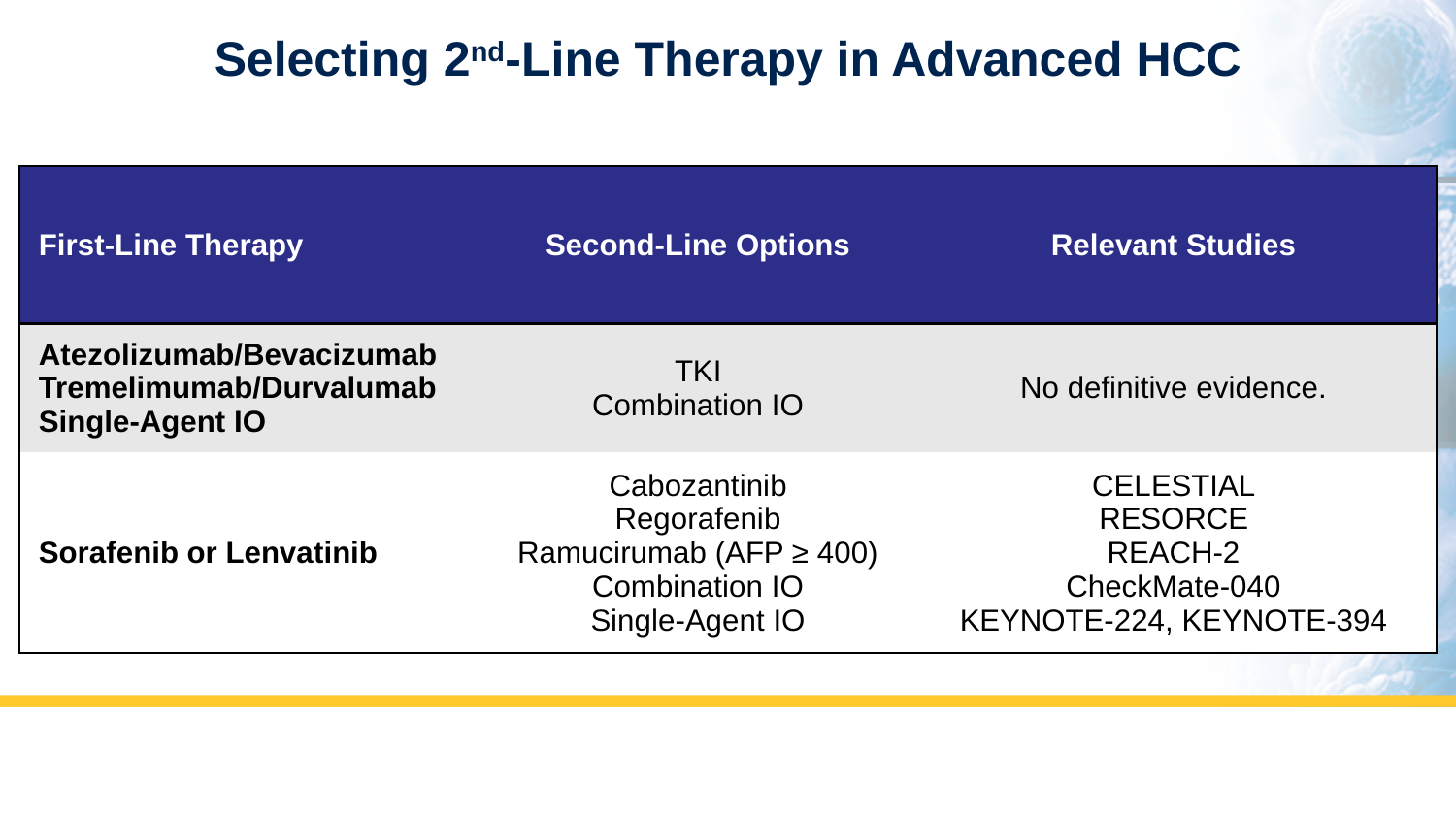

# Selecting 2nd-Line Therapy in Advanced HCC
| First-Line Therapy | Second-Line Options | Relevant Studies |
| --- | --- | --- |
| Atezolizumab/Bevacizumab Tremelimumab/Durvalumab Single-Agent IO | TKI Combination IO | No definitive evidence. |
| Sorafenib or Lenvatinib | Cabozantinib Regorafenib Ramucirumab (AFP ≥ 400) Combination IO Single-Agent IO | CELESTIAL RESORCE REACH-2 CheckMate-040 KEYNOTE-224, KEYNOTE-394 |